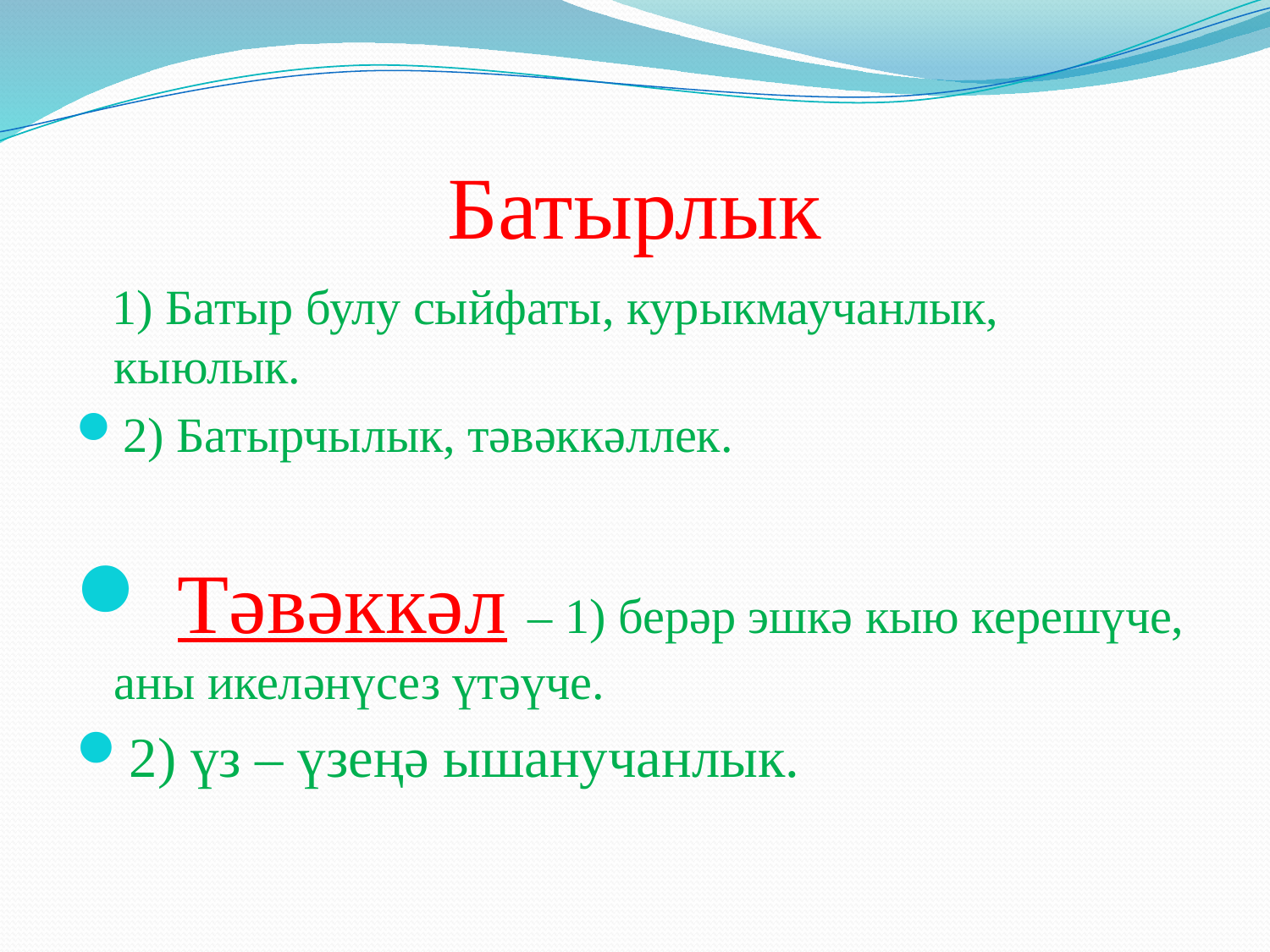

# Батырлык
   1) Батыр булу сыйфаты, курыкмаучанлык, кыюлык.
2) Батырчылык, тәвәккәллек.

 Тәвәккәл – 1) берәр эшкә кыю керешүче, аны икеләнүсез үтәүче.
2) үз – үзеңә ышанучанлык.